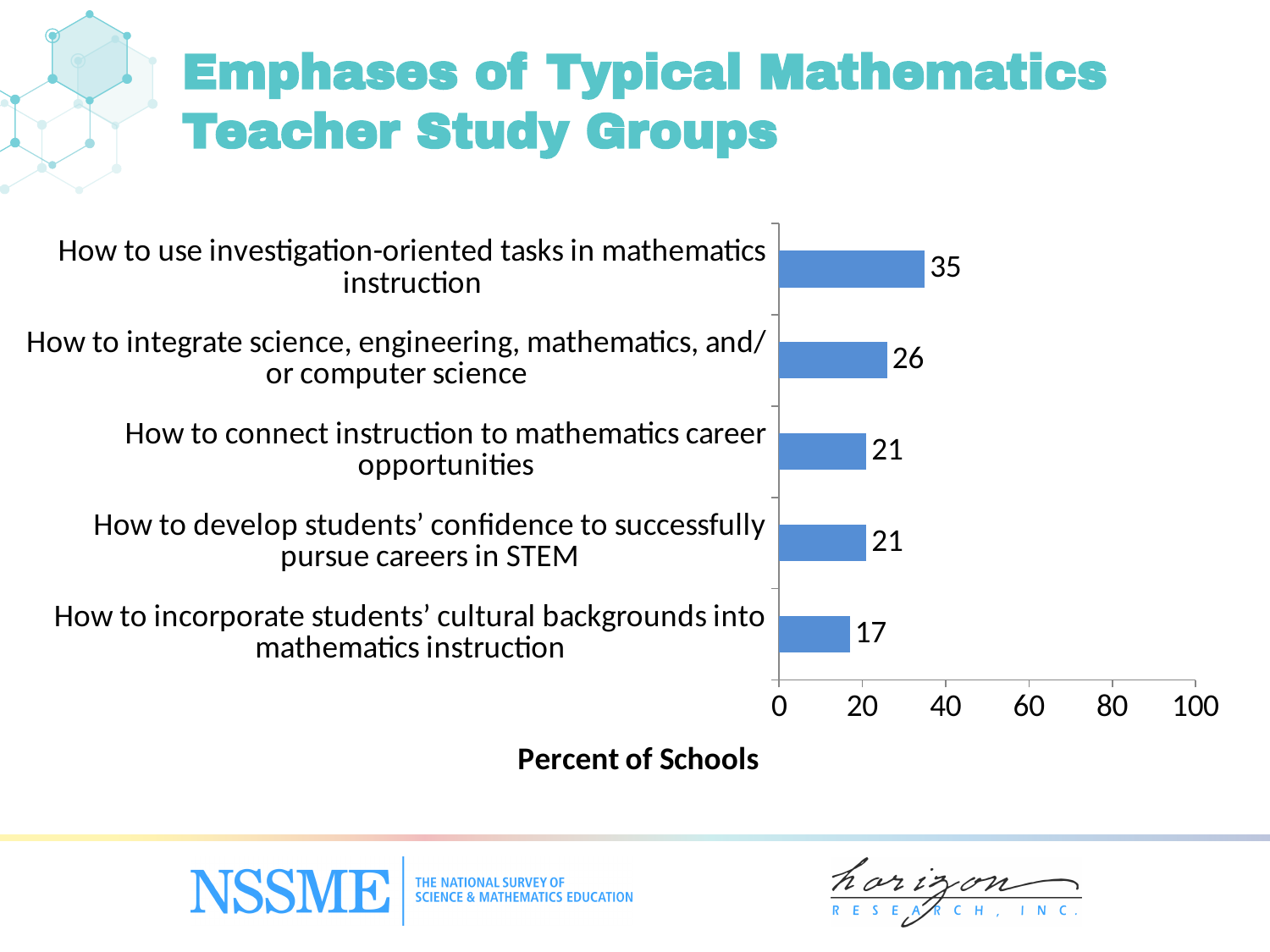

# Emphases of Typical Mathematics Teacher Study Groups

### Chart

| Category | Mathematics |
|---|---|
| How to incorporate students’ cultural backgrounds into mathematics instruction | 17.0 |
| How to develop students’ confidence to successfully pursue careers in STEM | 21.0 |
| How to connect instruction to mathematics career opportunities | 21.0 |
| How to integrate science, engineering, mathematics, and/‌or computer science | 26.0 |
| How to use investigation-oriented tasks in mathematics instruction | 35.0 |